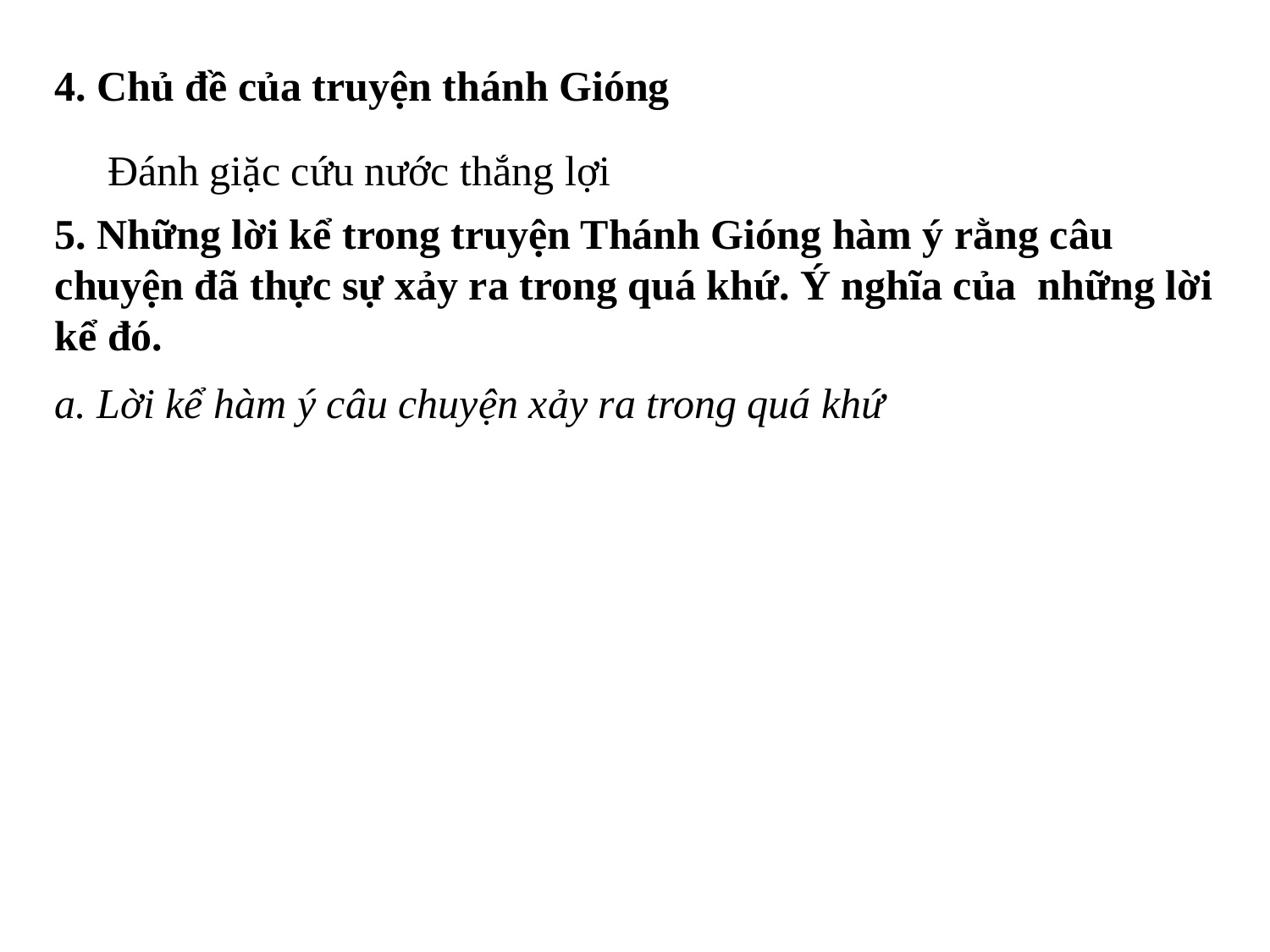

4. Chủ đề của truyện thánh Gióng
Đánh giặc cứu nước thắng lợi
5. Những lời kể trong truyện Thánh Gióng hàm ý rằng câu chuyện đã thực sự xảy ra trong quá khứ. Ý nghĩa của  những lời kể đó.
a. Lời kể hàm ý câu chuyện xảy ra trong quá khứ